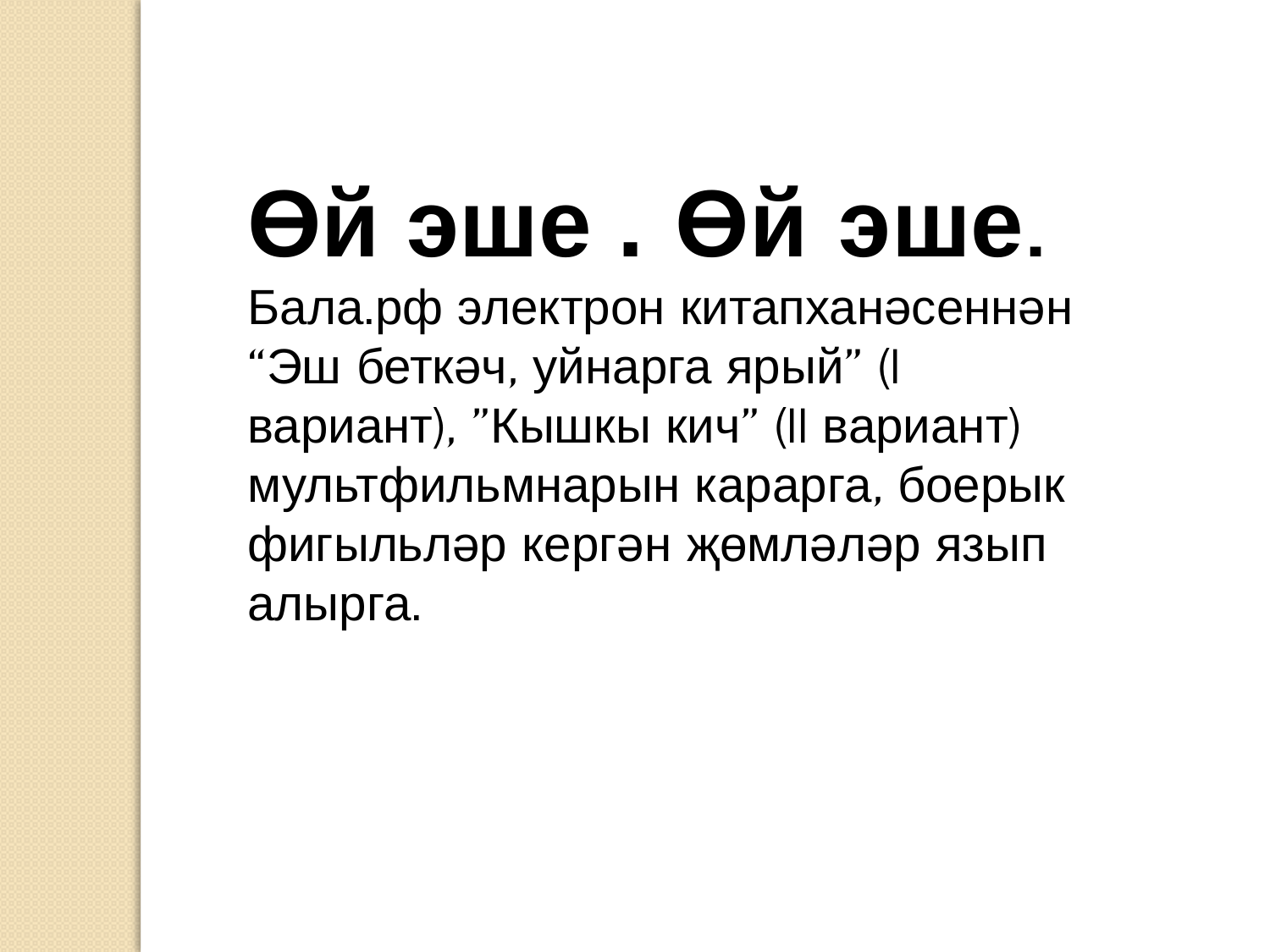

Өй эше . Өй эше. Бала.рф электрон китапханәсеннән “Эш беткәч, уйнарга ярый” (I вариант), ”Кышкы кич” (II вариант) мультфильмнарын карарга, боерык фигыльләр кергән җөмләләр язып алырга.